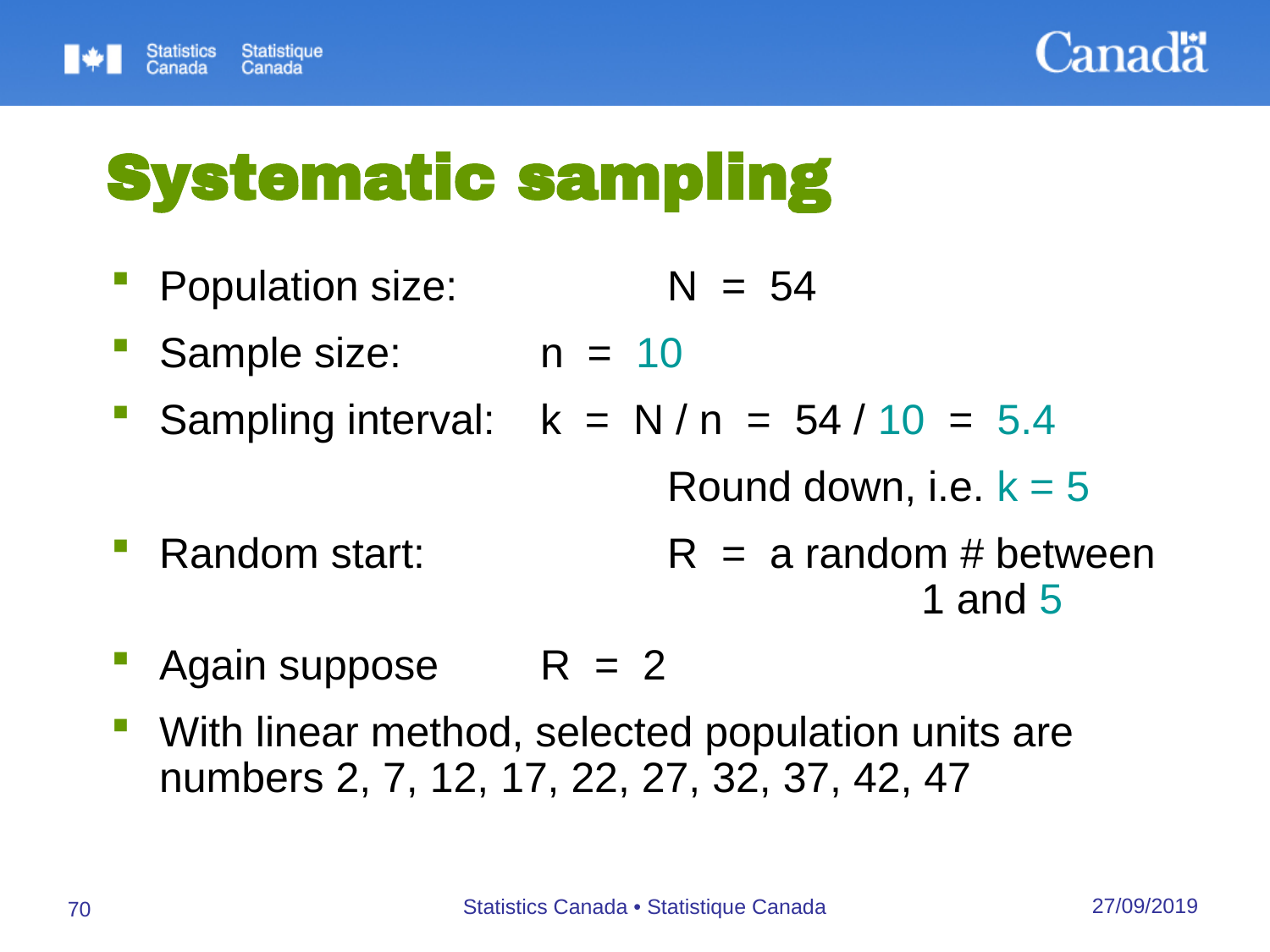

# Systematic sampling
Population size:		N  =  54
Sample size:		n  =  10
Sampling interval:	k  =  N / n  =  54 / 10  =  5.4
					Round down, i.e. k = 5
Random start:		R  =  a random # between				        		1 and 5
Again suppose	R  =  2
With linear method, selected population units are numbers 2, 7, 12, 17, 22, 27, 32, 37, 42, 47
27/09/2019
Statistics Canada • Statistique Canada
70